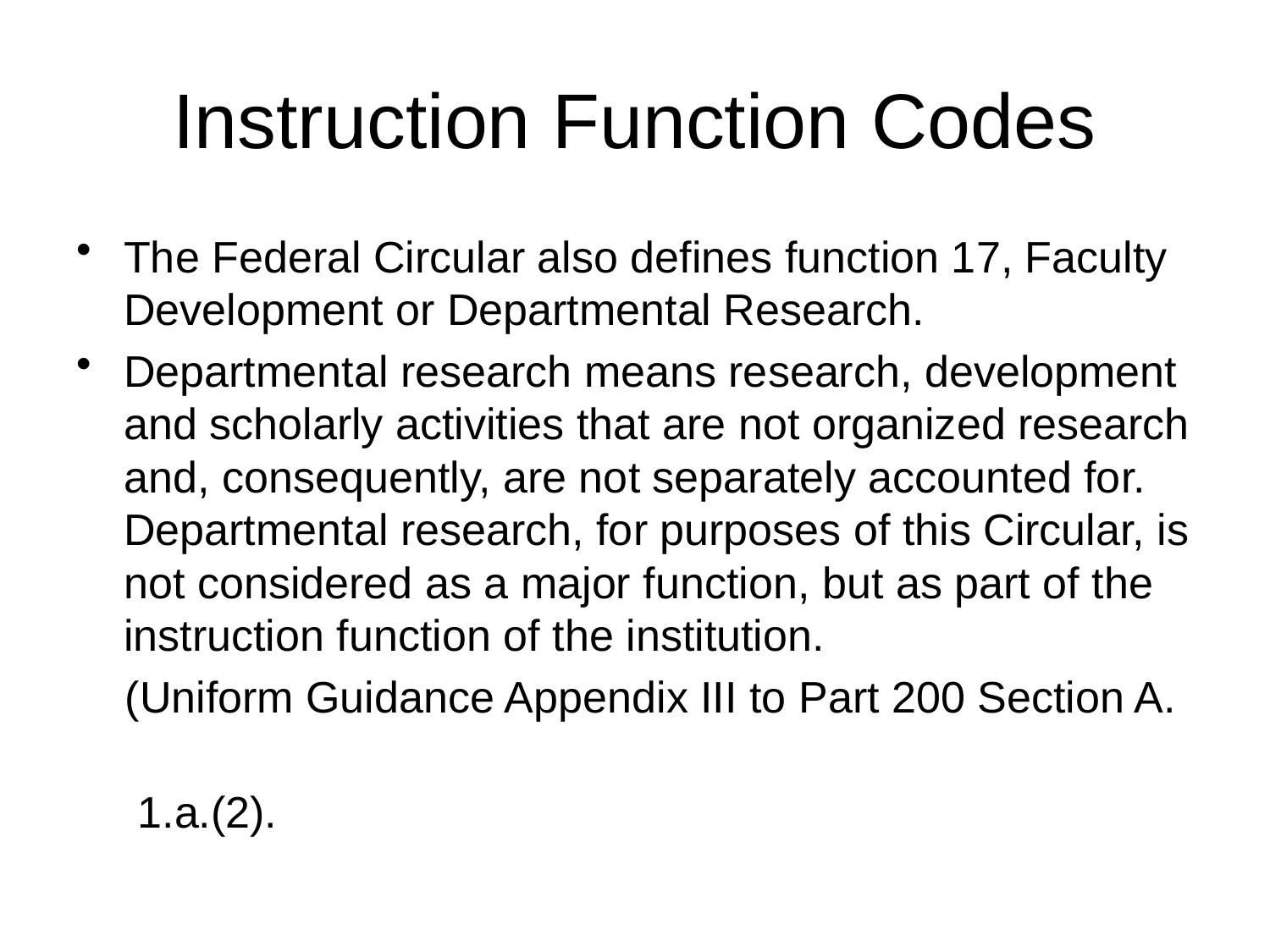

# Instruction Function Codes
The Federal Circular also defines function 17, Faculty Development or Departmental Research.
Departmental research means research, development and scholarly activities that are not organized research and, consequently, are not separately accounted for.  Departmental research, for purposes of this Circular, is not considered as a major function, but as part of the instruction function of the institution.
    (Uniform Guidance Appendix III to Part 200 Section A.
     1.a.(2).